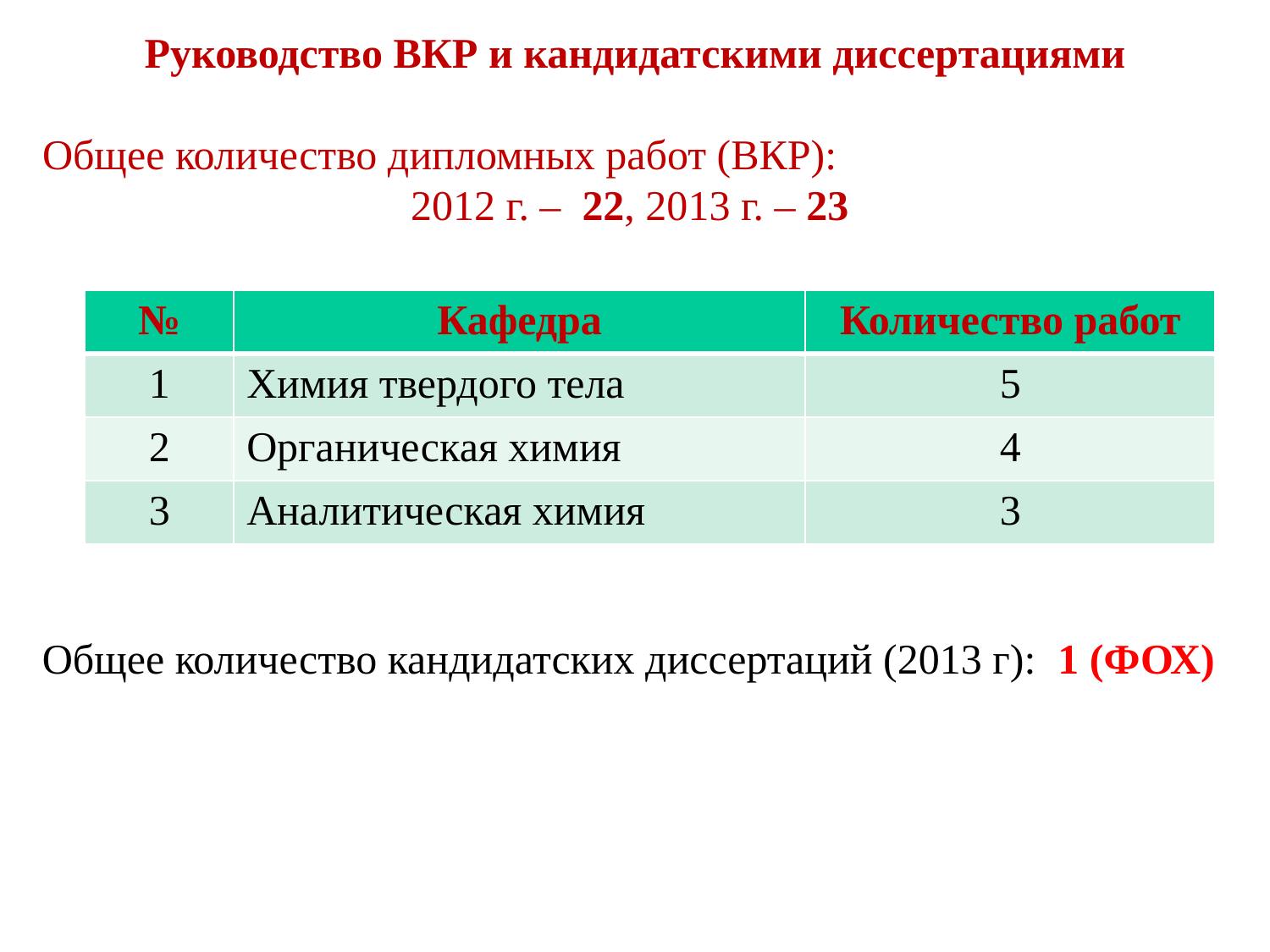

Руководство ВКР и кандидатскими диссертациями

Общее количество дипломных работ (ВКР):
2012 г. –  22, 2013 г. – 23

| № | Кафедра | Количество работ |
| --- | --- | --- |
| 1 | Химия твердого тела | 5 |
| 2 | Органическая химия | 4 |
| 3 | Аналитическая химия | 3 |
Общее количество кандидатских диссертаций (2013 г):  1 (ФОХ)